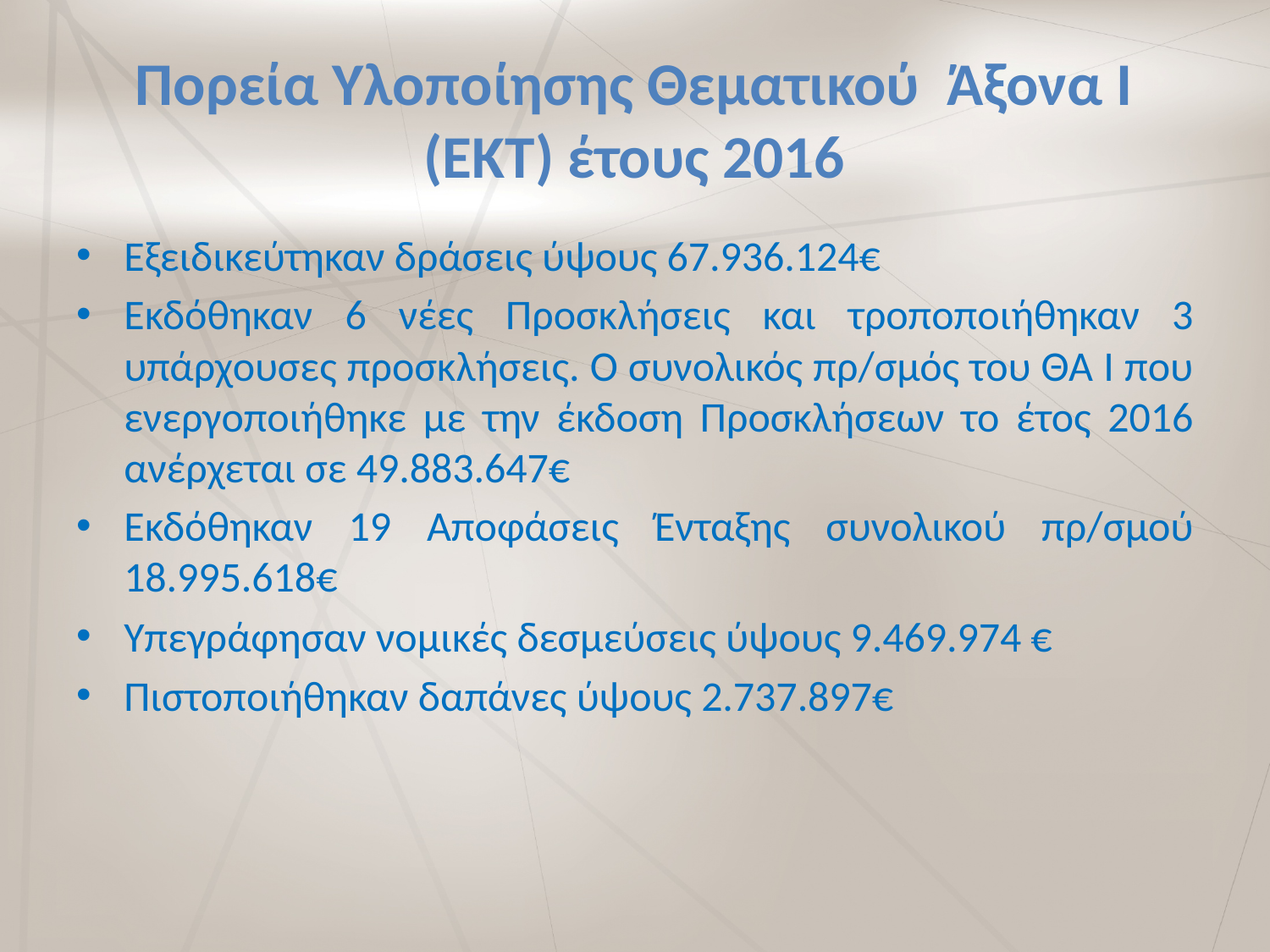

# Πορεία Υλοποίησης Θεματικού  Άξονα Ι (ΕΚΤ) έτους 2016
Εξειδικεύτηκαν δράσεις ύψους 67.936.124€
Εκδόθηκαν 6 νέες Προσκλήσεις και τροποποιήθηκαν 3 υπάρχουσες προσκλήσεις. Ο συνολικός πρ/σμός του ΘΑ Ι που ενεργοποιήθηκε με την έκδοση Προσκλήσεων το έτος 2016 ανέρχεται σε 49.883.647€
Εκδόθηκαν 19 Αποφάσεις Ένταξης συνολικού πρ/σμού 18.995.618€
Υπεγράφησαν νομικές δεσμεύσεις ύψους 9.469.974 €
Πιστοποιήθηκαν δαπάνες ύψους 2.737.897€